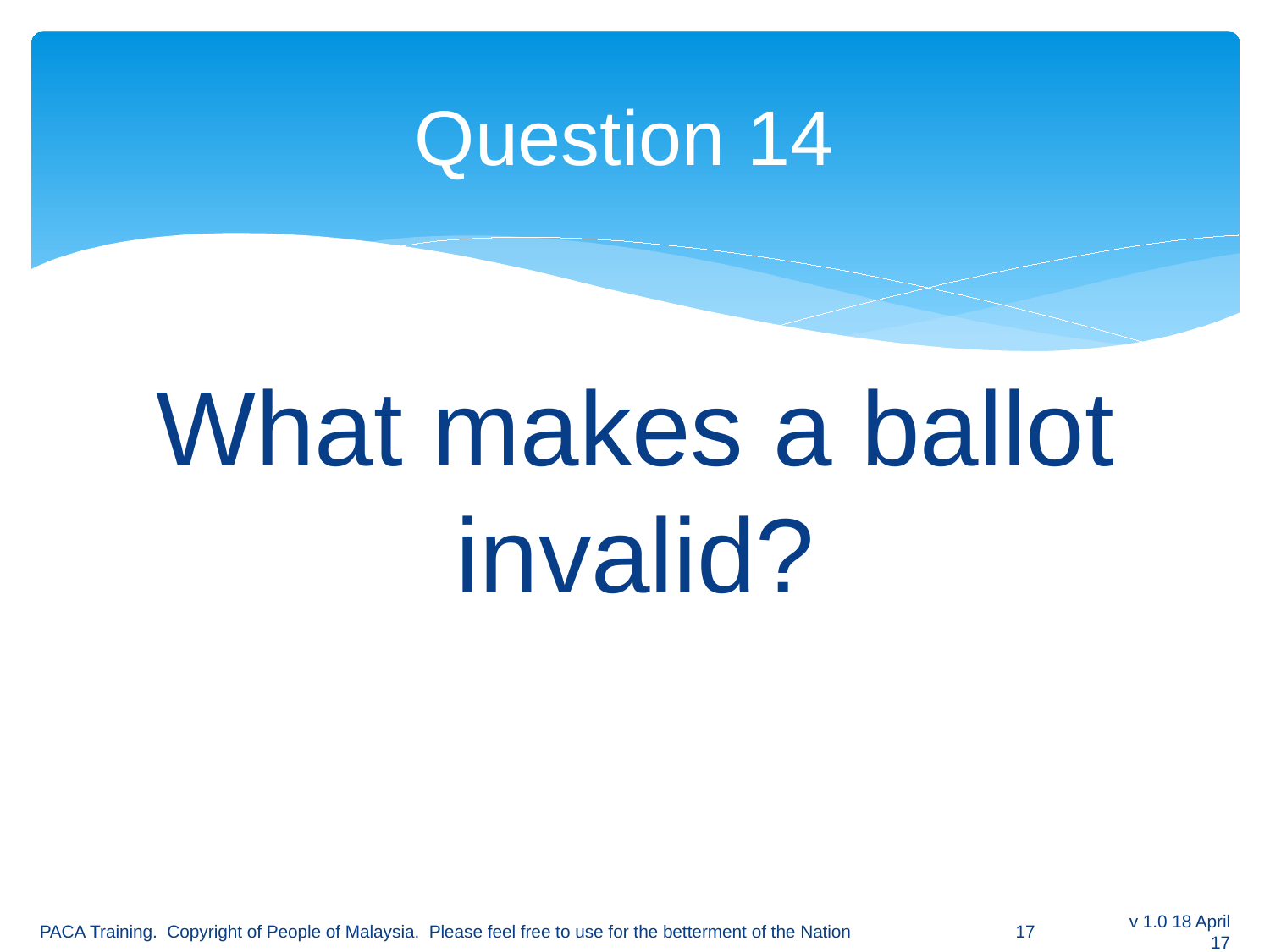

# Question 14
What makes a ballot invalid?
PACA Training.  Copyright of People of Malaysia.  Please feel free to use for the betterment of the Nation
17
v 1.0 18 April 17